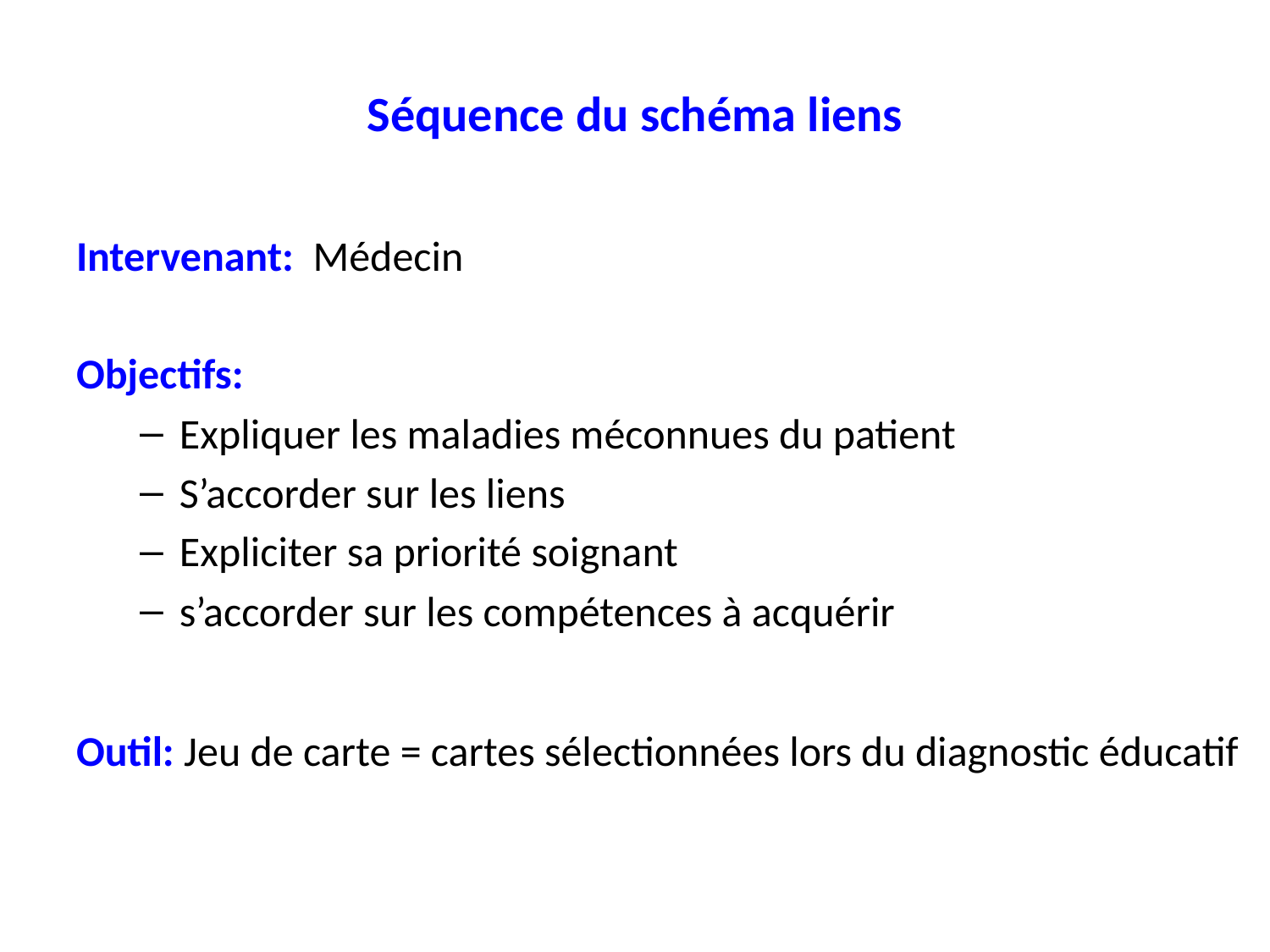

# Séquence du schéma liens
Intervenant:  Médecin

Objectifs:
Expliquer les maladies méconnues du patient
S’accorder sur les liens
Expliciter sa priorité soignant
s’accorder sur les compétences à acquérir

Outil: Jeu de carte = cartes sélectionnées lors du diagnostic éducatif